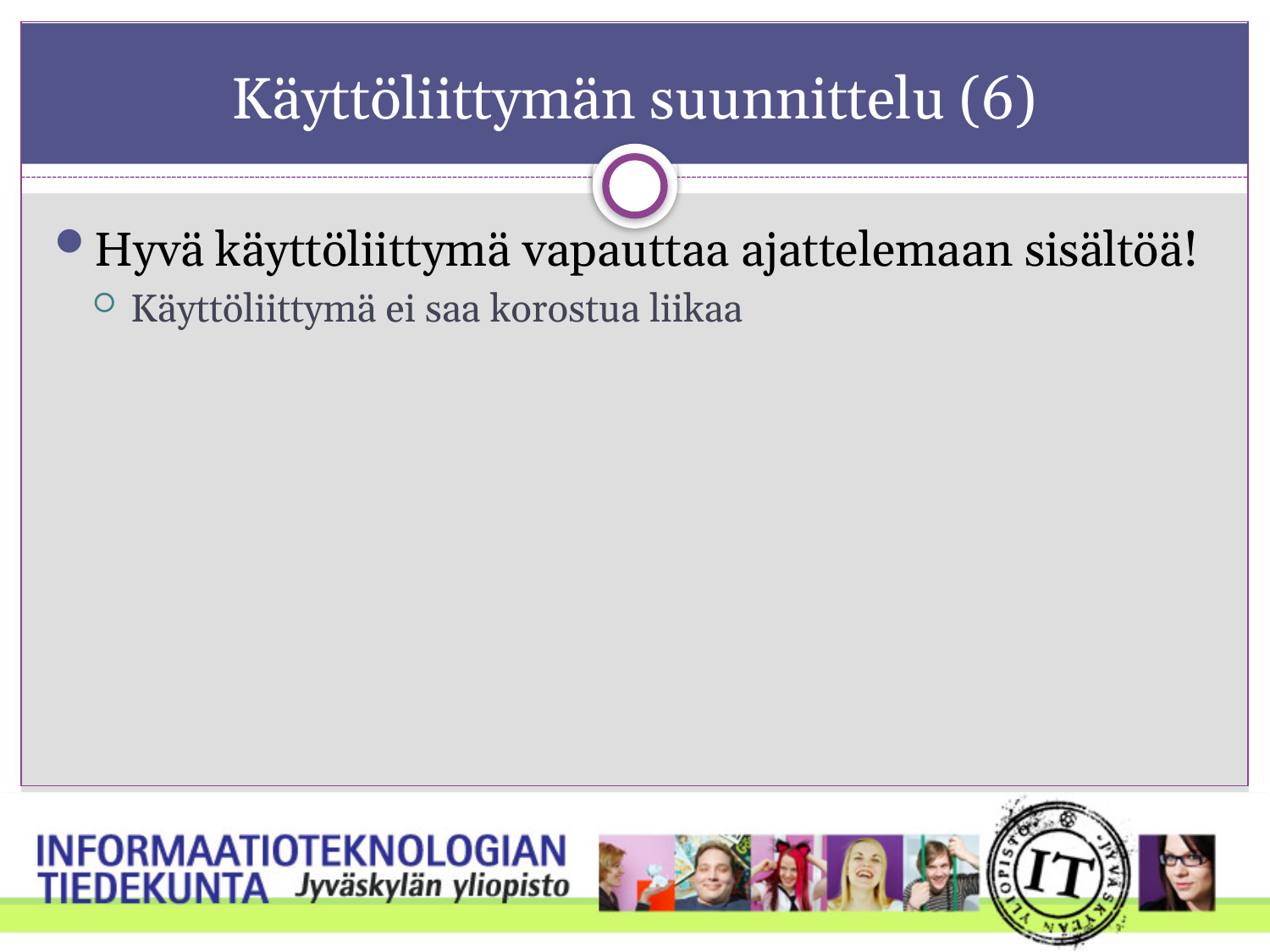

# Käyttöliittymän suunnittelu (6)
Hyvä käyttöliittymä vapauttaa ajattelemaan sisältöä!
Käyttöliittymä ei saa korostua liikaa